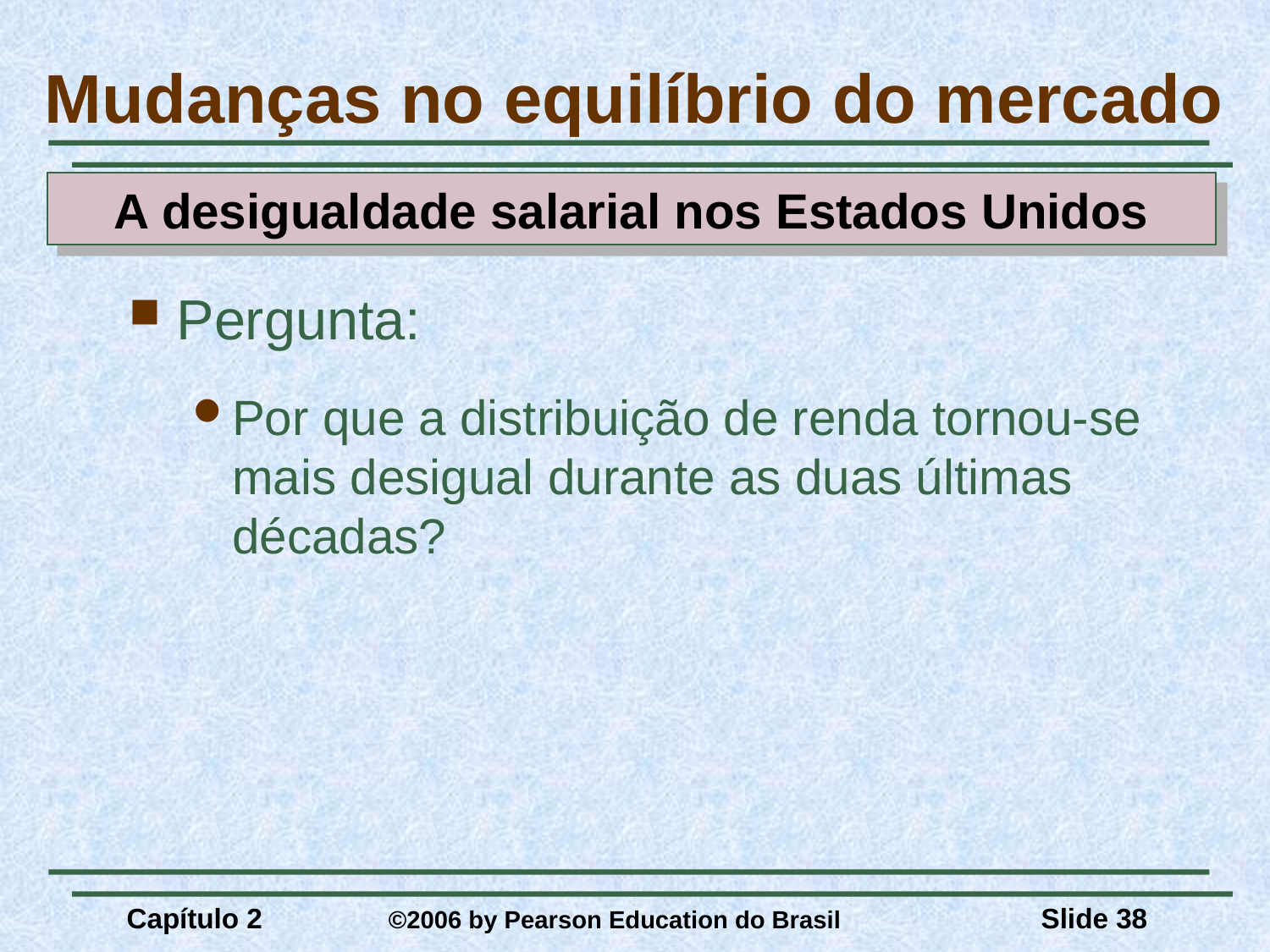

# Mudanças no equilíbrio do mercado
A desigualdade salarial nos Estados Unidos
Pergunta:
Por que a distribuição de renda tornou-se mais desigual durante as duas últimas décadas?

Capítulo 2	 ©2006 by Pearson Education do Brasil
Slide 38